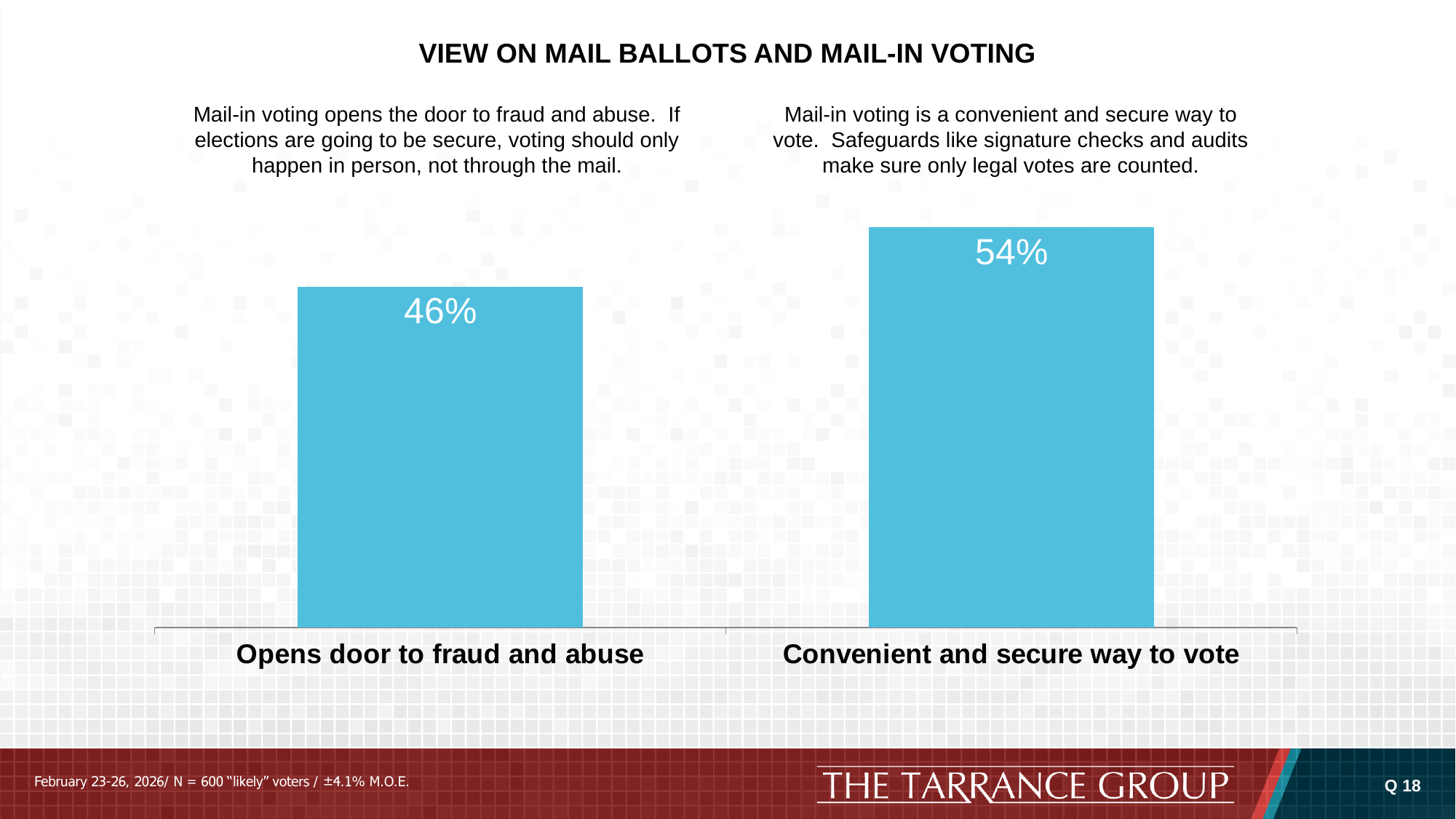

# VIEW ON MAIL BALLOTS AND MAIL-IN VOTING
Mail-in voting opens the door to fraud and abuse.  If elections are going to be secure, voting should only happen in person, not through the mail.
Mail-in voting is a convenient and secure way to vote.  Safeguards like signature checks and audits make sure only legal votes are counted.

### Chart

| Category | 2/17/2026 |
|---|---|
| Opens door to fraud and abuse | 0.46 |
| Convenient and secure way to vote | 0.54 |
Q 18